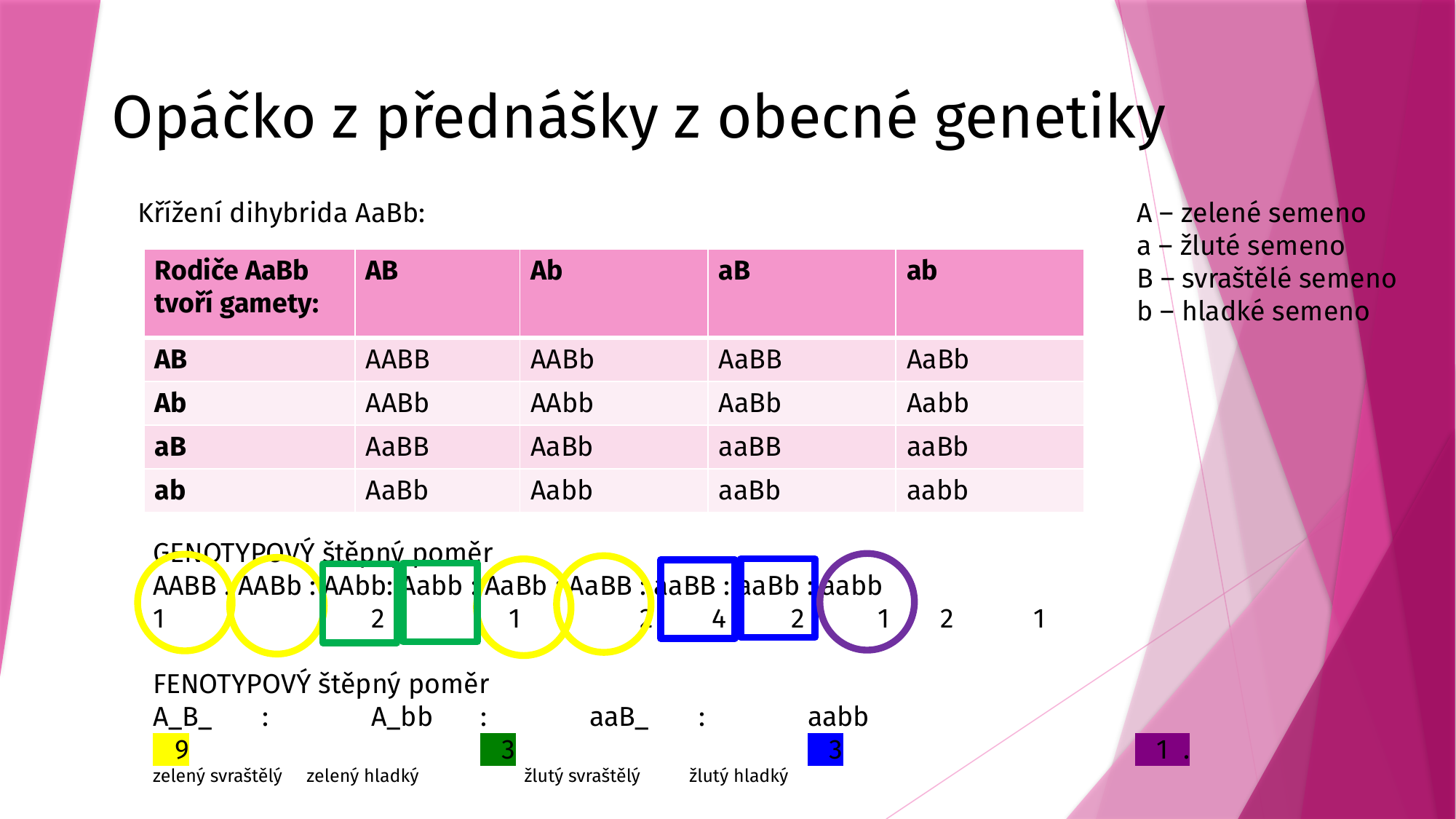

Opáčko z přednášky z obecné genetiky
Křížení dihybrida AaBb:

A – zelené semeno
a – žluté semeno
B – svraštělé semeno
b – hladké semeno
| Rodiče AaBb tvoří gamety: | AB | Ab | aB | ab |
| --- | --- | --- | --- | --- |
| AB | AABB | AABb | AaBB | AaBb |
| Ab | AABb | AAbb | AaBb | Aabb |
| aB | AaBB | AaBb | aaBB | aaBb |
| ab | AaBb | Aabb | aaBb | aabb |
GENOTYPOVÝ štěpný poměr
AABB : AABb : AAbb: Aabb : AaBb : AaBB : aaBB : aaBb : aabb
1		2	    1	       2        4         2          1       2           1

FENOTYPOVÝ štěpný poměr
A_B_ 	:	A_bb 	:	aaB_	:	aabb
   9			   3			   3			   1  .
zelený svraštělý     zelený hladký	         žlutý svraštělý          žlutý hladký